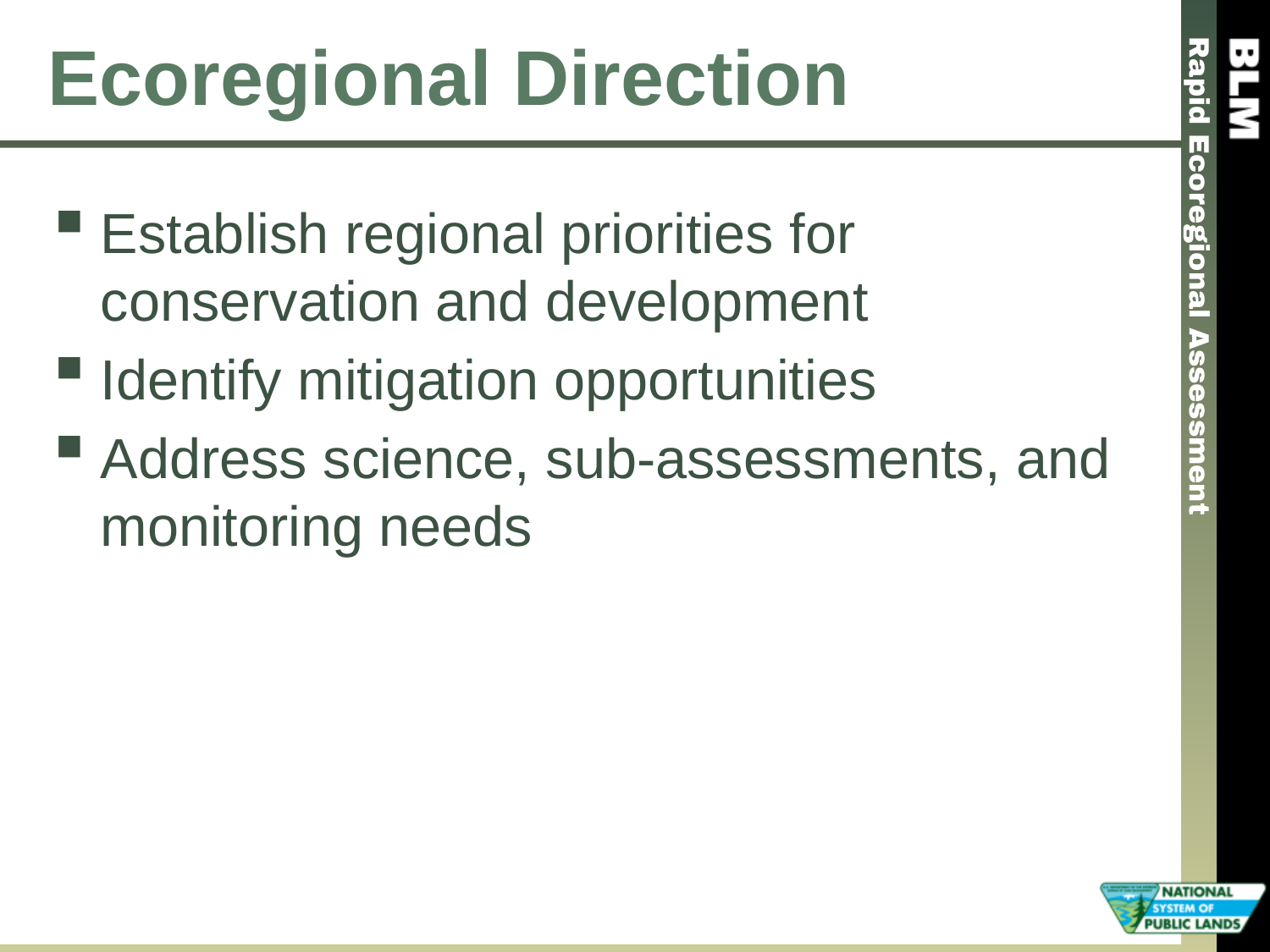

# Ecoregional Direction
Establish regional priorities for conservation and development
Identify mitigation opportunities
Address science, sub-assessments, and monitoring needs